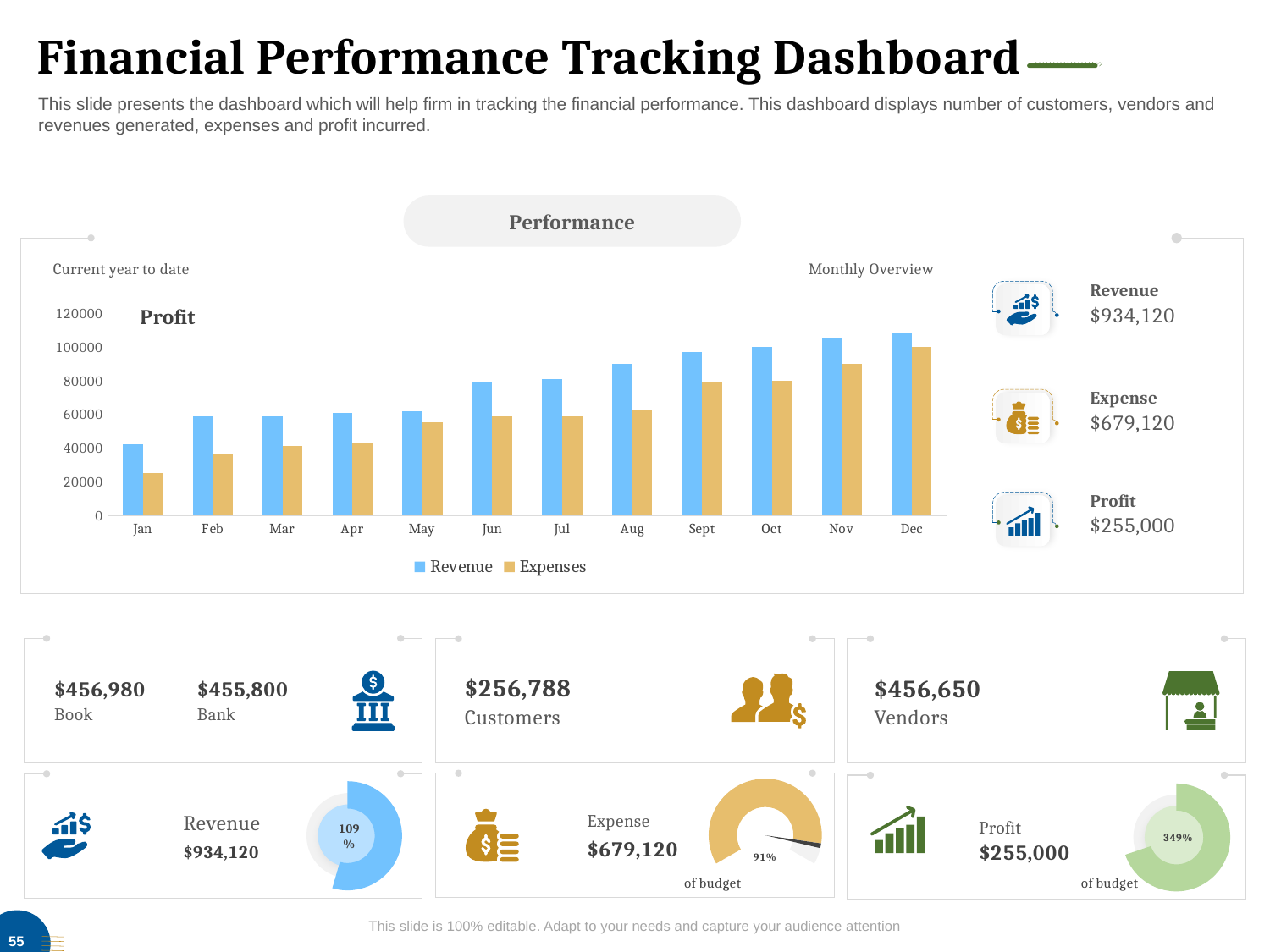

# Financial Performance Tracking Dashboard

This slide presents the dashboard which will help firm in tracking the financial performance. This dashboard displays number of customers, vendors and revenues generated, expenses and profit incurred.

Performance

### Chart: Profit

| Category | Revenue | Expenses |
|---|---|---|
| Jan | 42000.0 | 25000.0 |
| Feb | 59000.0 | 36000.0 |
| Mar | 59000.0 | 41000.0 |
| Apr | 61000.0 | 43000.0 |
| May | 62000.0 | 55000.0 |
| Jun | 79000.0 | 59000.0 |
| Jul | 81000.0 | 59000.0 |
| Aug | 90000.0 | 63000.0 |
| Sept | 97000.0 | 79000.0 |
| Oct | 100000.0 | 80000.0 |
| Nov | 105000.0 | 90000.0 |
| Dec | 108000.0 | 100000.0 |
Current year to date
Monthly Overview
Revenue
$934,120

Expense
$679,120

Profit
$255,000

$456,980
Book
$455,800
Bank

$256,788
Customers

$456,650
Vendors

### Chart

| Category | Sales |
|---|---|
| 1st Qtr | 91.0 |
| 2nd Qtr | 9.0 |
| 3rd Qtr | 50.0 |

### Chart

| Category |  |
|---|---|
|  | 91.0 |
|  | 2.0 |
|  | 57.0 |
91%
Expense
$679,120

of budget

### Chart

| Category | Sales |
|---|---|
| 1st Qtr | 109.0 |
| 2nd Qtr | 91.0 |

109%
Revenue
$934,120

### Chart

| Category | Sales |
|---|---|
| 1st Qtr | 349.0 |
| 2nd Qtr | 151.0 |
Profit
$255,000

349%
of budget
This slide is 100% editable. Adapt to your needs and capture your audience attention
55